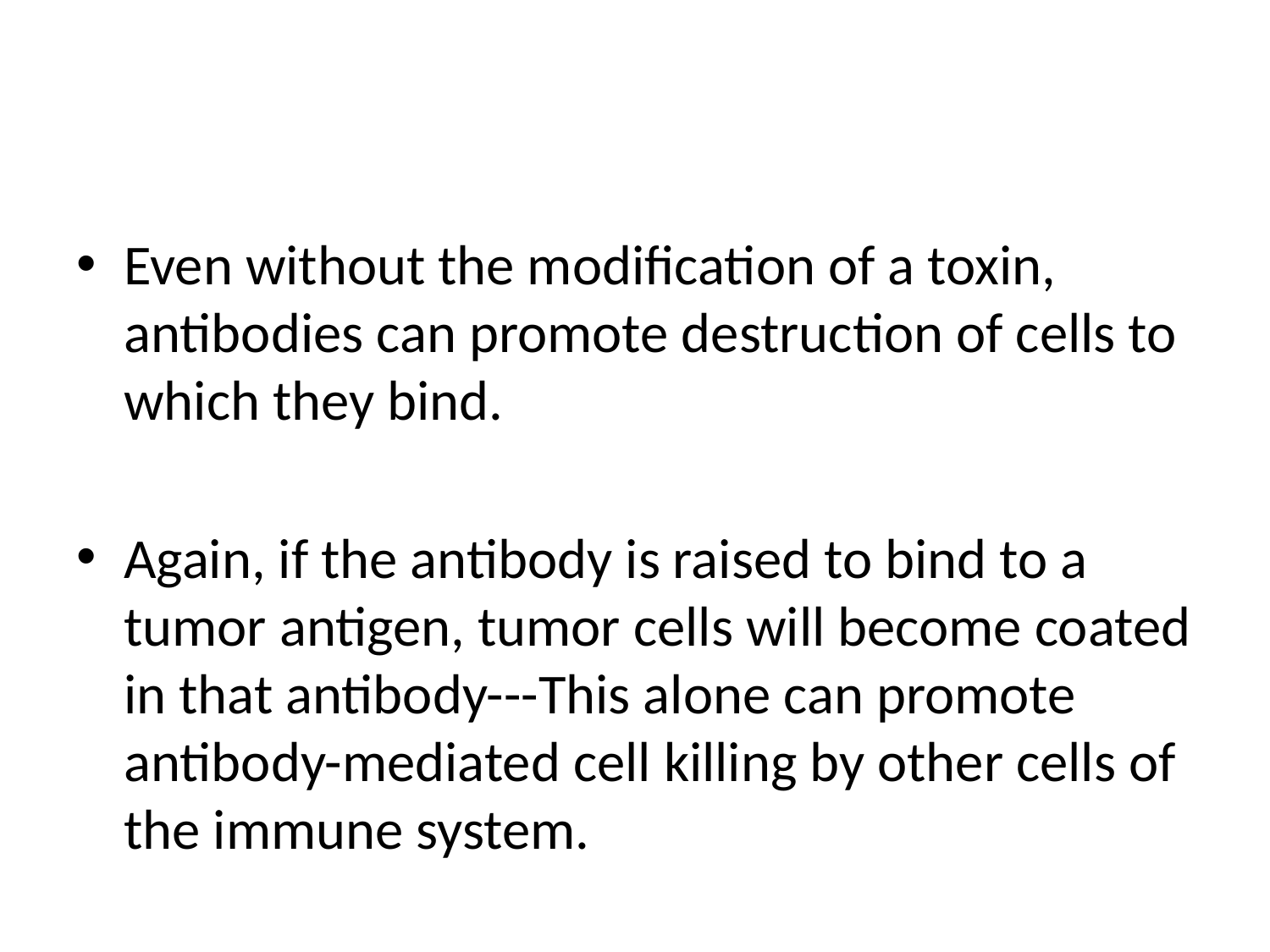

#
Even without the modification of a toxin, antibodies can promote destruction of cells to which they bind.

Again, if the antibody is raised to bind to a tumor antigen, tumor cells will become coated in that antibody---This alone can promote antibody-mediated cell killing by other cells of the immune system.